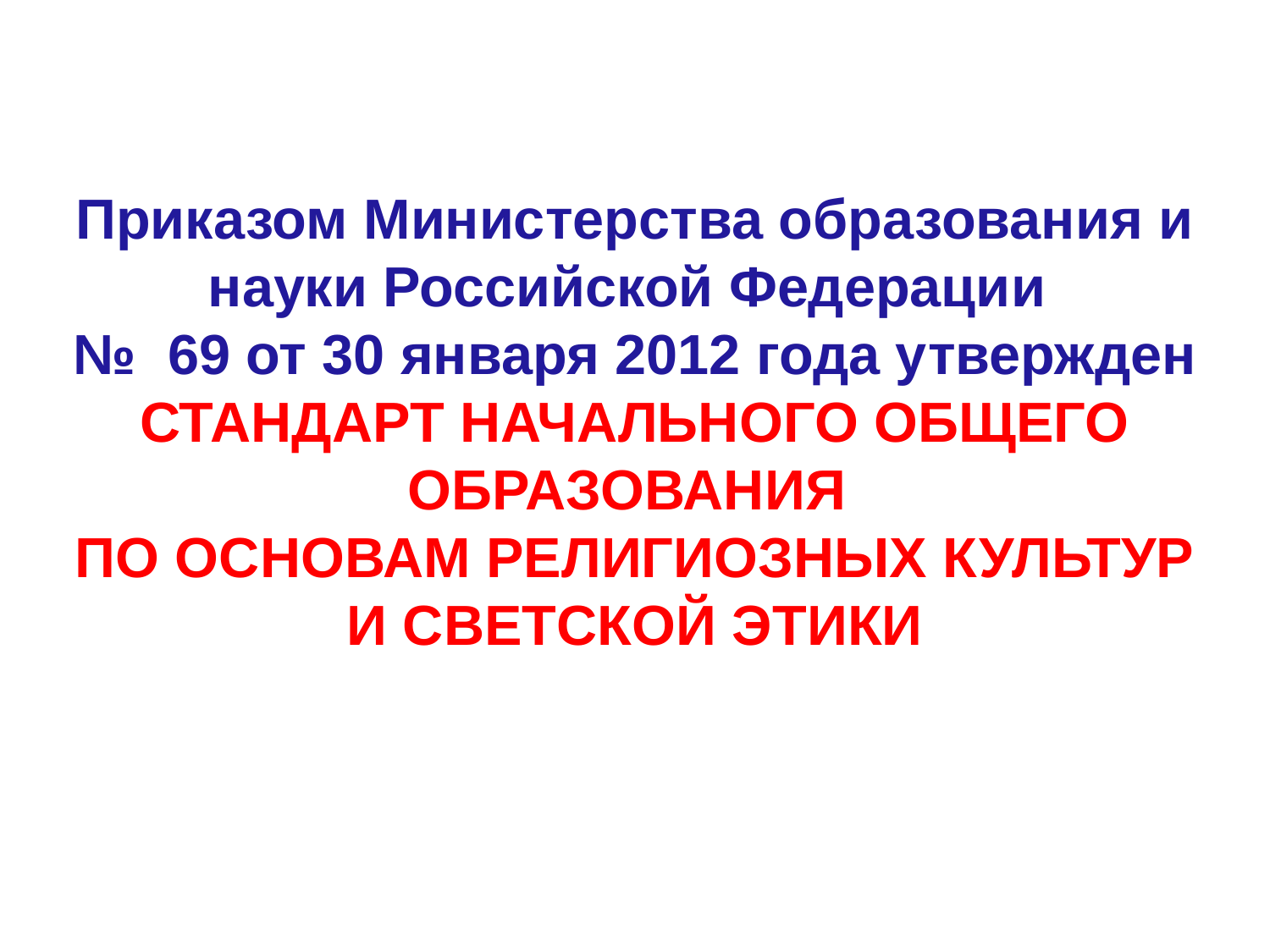

Приказом Министерства образования и науки Российской Федерации
№  69 от 30 января 2012 года утвержден
СТАНДАРТ НАЧАЛЬНОГО ОБЩЕГО ОБРАЗОВАНИЯ
ПО ОСНОВАМ РЕЛИГИОЗНЫХ КУЛЬТУР И СВЕТСКОЙ ЭТИКИ